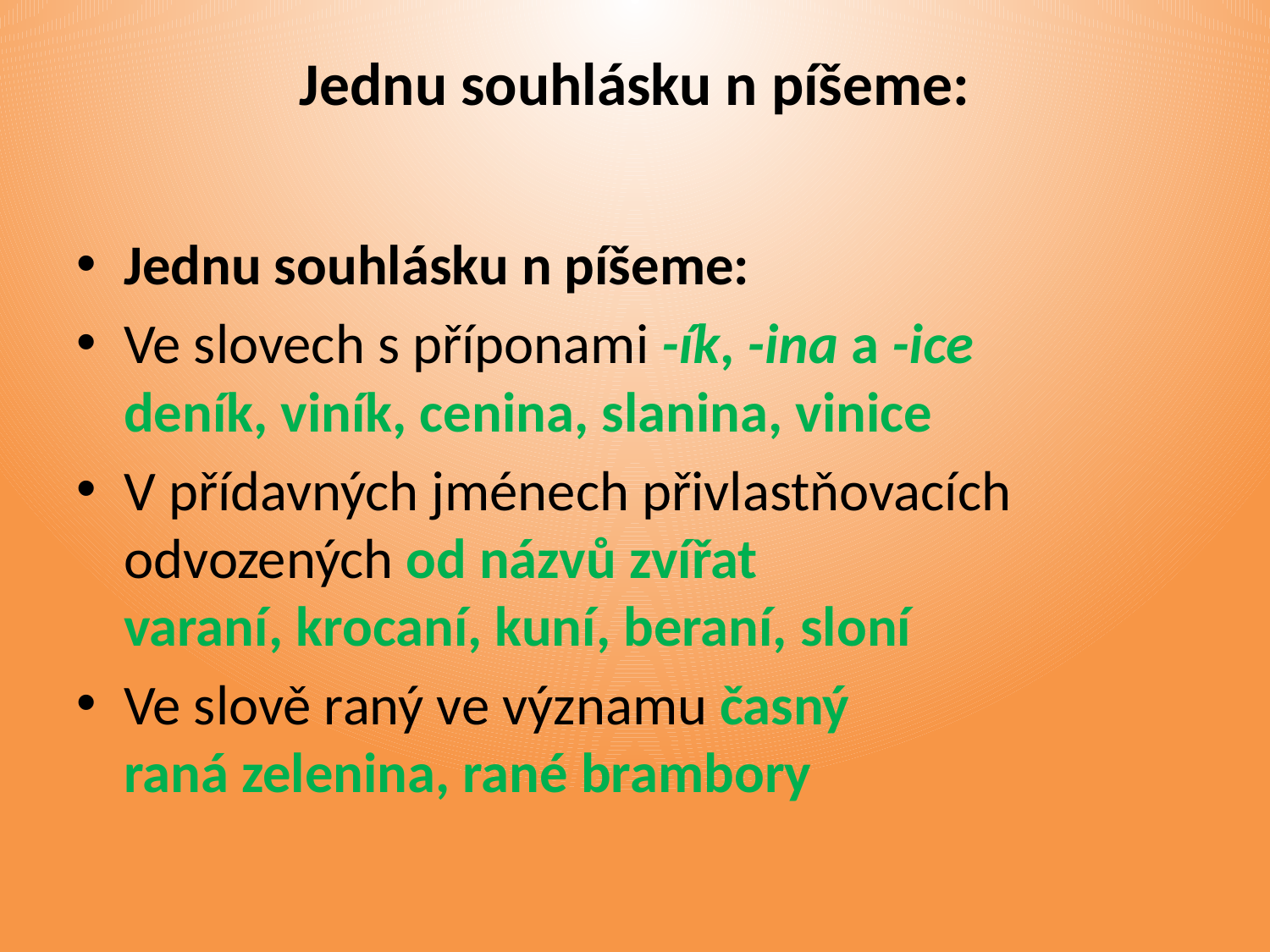

# Jednu souhlásku n píšeme:
Jednu souhlásku n píšeme:
Ve slovech s příponami -ík, -ina a -ice
deník, viník, cenina, slanina, vinice
V přídavných jménech přivlastňovacích odvozených od názvů zvířat
varaní, krocaní, kuní, beraní, sloní
Ve slově raný ve významu časný
raná zelenina, rané brambory